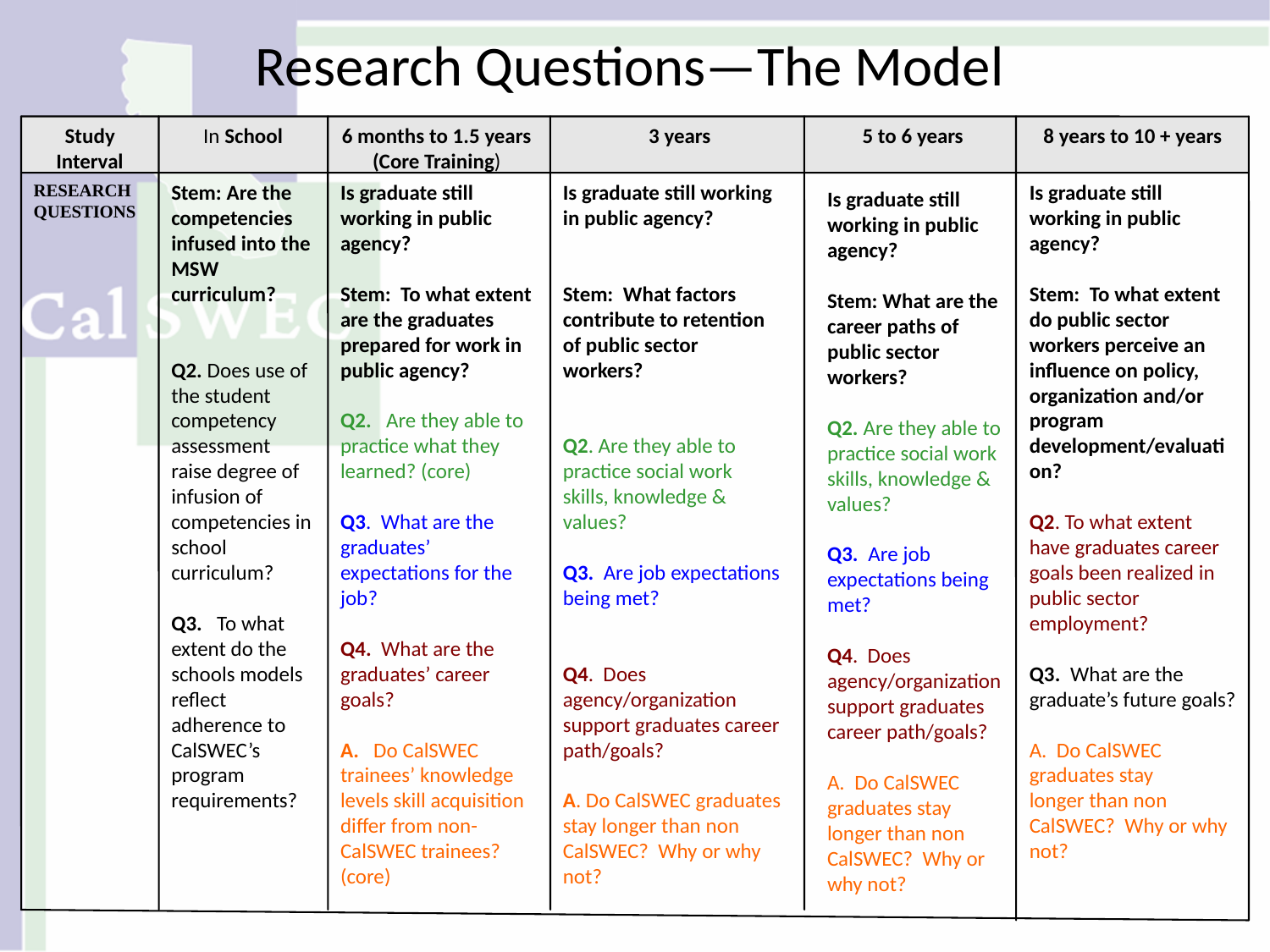

# Research Questions—The Model
Study Interval

In School

6 months to 1.5 years
(Core Training)

3 years

5 to 6 years

8 years to 10 + years

RESEARCH QUESTIONS

Stem: Are the competencies infused into the MSW curriculum?

Q2. Does use of the student competency assessment raise degree of infusion of competencies in school curriculum?

Q3.   To what extent do the schools models reflect adherence to CalSWEC’s program requirements?
Is graduate still working in public agency?

Stem:  To what extent are the graduates prepared for work in public agency?

Q2.   Are they able to practice what they learned? (core)

Q3.  What are the graduates’ expectations for the job?

Q4.  What are the graduates’ career goals?

A.   Do CalSWEC trainees’ knowledge levels skill acquisition differ from non-CalSWEC trainees? (core)

Is graduate still working in public agency?

Stem:  What factors contribute to retention of public sector workers?

Q2. Are they able to practice social work skills, knowledge & values?

Q3.  Are job expectations being met?

Q4.  Does agency/organization support graduates career path/goals?

A. Do CalSWEC graduates stay longer than non CalSWEC?  Why or why not?

Is graduate still working in public agency?

Stem:  To what extent do public sector workers perceive an influence on policy, organization and/or program development/evaluation?

Q2. To what extent have graduates career goals been realized in public sector employment?

Q3.  What are the graduate’s future goals?

A.  Do CalSWEC graduates stay
longer than non CalSWEC?  Why or why not?

Is graduate still working in public agency?

Stem: What are the career paths of public sector workers?

Q2. Are they able to practice social work skills, knowledge & values?

Q3.  Are job expectations being met?

Q4.  Does agency/organization support graduates career path/goals?

A.  Do CalSWEC graduates stay longer than non CalSWEC?  Why or why not?